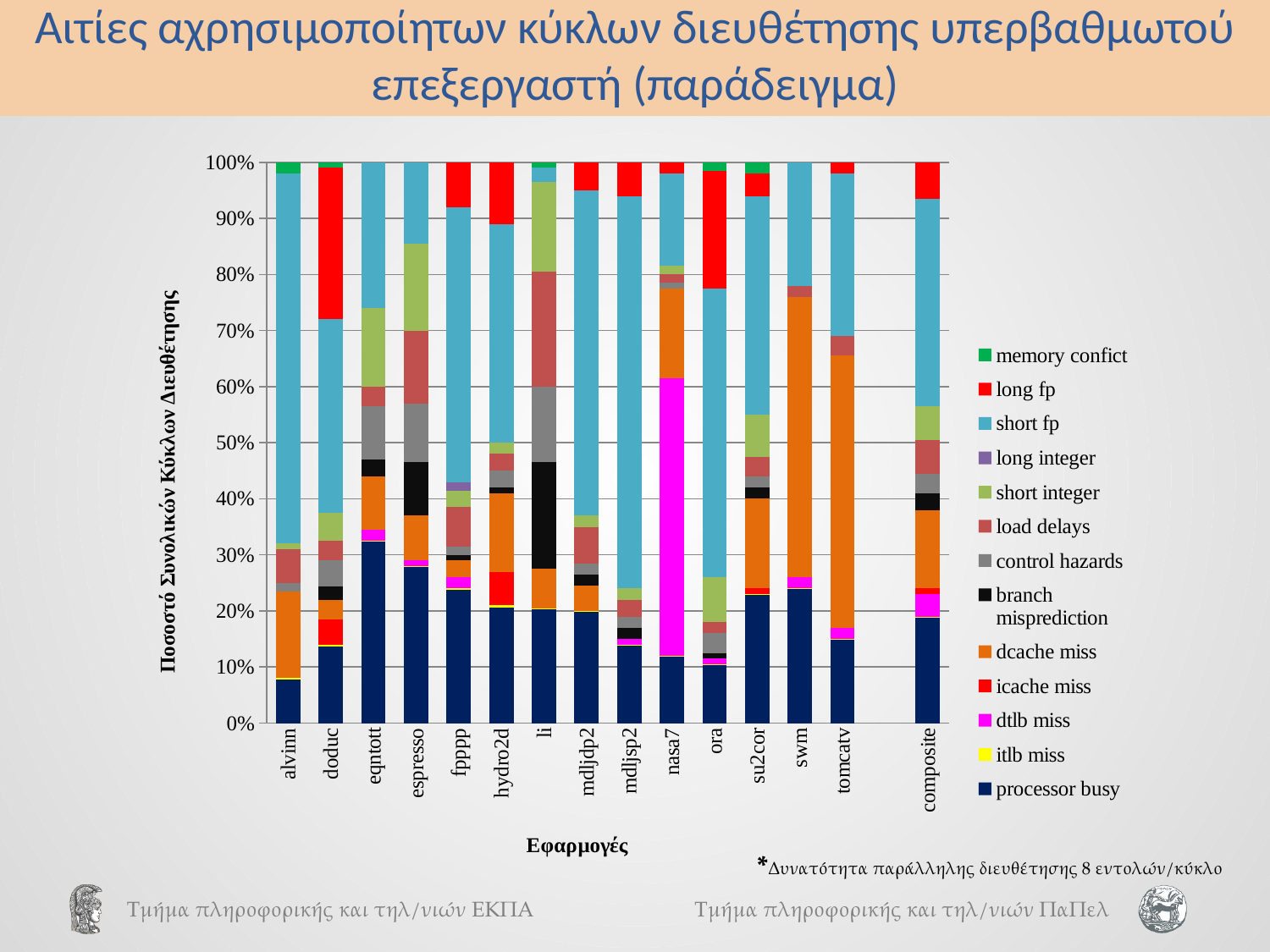

# Αιτίες αχρησιμοποίητων κύκλων διευθέτησης υπερβαθμωτού επεξεργαστή (παράδειγμα)

### Chart

| Category | processor busy | itlb miss | dtlb miss | icache miss | dcache miss | branch misprediction | control hazards | load delays | short integer | long integer | short fp | long fp | memory confict |
|---|---|---|---|---|---|---|---|---|---|---|---|---|---|
| alvinn | 7.8 | 0.2 | 0.0 | 0.0 | 15.5 | 0.0 | 1.5 | 6.0 | 1.0 | 0.0 | 66.0 | 0.0 | 2.0 |
| doduc | 13.6 | 0.4 | 0.0 | 4.5 | 3.5 | 2.3 | 4.7 | 3.5 | 5.0 | 0.0 | 34.5 | 27.0 | 1.0 |
| eqntott | 32.3 | 0.2 | 2.0 | 0.0 | 9.5 | 3.0 | 9.5 | 3.5 | 14.0 | 0.0 | 26.0 | 0.0 | 0.0 |
| espresso | 27.8 | 0.2 | 1.0 | 0.0 | 8.0 | 9.5 | 10.5 | 13.0 | 15.5 | 0.0 | 14.5 | 0.0 | 0.0 |
| fpppp | 23.8 | 0.2 | 2.0 | 0.0 | 3.0 | 1.0 | 1.5 | 7.0 | 3.0 | 1.5 | 49.0 | 8.0 | 0.0 |
| hydro2d | 20.6 | 0.4 | 0.0 | 6.0 | 14.0 | 1.0 | 3.0 | 3.0 | 2.0 | 0.0 | 39.0 | 11.0 | 0.0 |
| li | 20.3 | 0.2 | 0.0 | 0.0 | 7.0 | 19.0 | 13.5 | 20.5 | 16.0 | 0.0 | 2.5 | 0.0 | 1.0 |
| mdljdp2 | 19.8 | 0.2 | 0.0 | 0.0 | 4.5 | 2.0 | 2.0 | 6.5 | 2.0 | 0.0 | 58.0 | 5.0 | 0.0 |
| mdljsp2 | 13.8 | 0.2 | 1.0 | 0.0 | 0.0 | 2.0 | 2.0 | 3.0 | 2.0 | 0.0 | 70.0 | 6.0 | 0.0 |
| nasa7 | 11.9 | 0.1 | 49.5 | 0.0 | 16.0 | 0.0 | 1.0 | 1.5 | 1.5 | 0.0 | 16.5 | 2.0 | 0.0 |
| ora | 10.4 | 0.1 | 1.0 | 0.0 | 0.0 | 1.0 | 3.5 | 2.0 | 8.0 | 0.0 | 51.5 | 21.0 | 1.5 |
| su2cor | 22.9 | 0.1 | 0.0 | 1.0 | 16.0 | 2.0 | 2.0 | 3.5 | 7.5 | 0.0 | 39.0 | 4.0 | 2.0 |
| swm | 23.9 | 0.1 | 2.0 | 0.0 | 50.0 | 0.0 | 0.0 | 2.0 | 0.0 | 0.0 | 22.0 | 0.0 | 0.0 |
| tomcatv | 14.9 | 0.1 | 2.0 | 0.0 | 48.5 | 0.0 | 0.0 | 3.5 | 0.0 | 0.0 | 29.0 | 2.0 | 0.0 |
|  | None | None | None | None | None | None | None | None | None | None | None | None | None |
| composite | 18.85 | 0.15 | 4.0 | 1.0 | 14.0 | 3.0 | 3.5 | 6.0 | 6.0 | 0.0 | 37.0 | 6.5 | 0.0 |
*Δυνατότητα παράλληλης διευθέτησης 8 εντολών/κύκλο